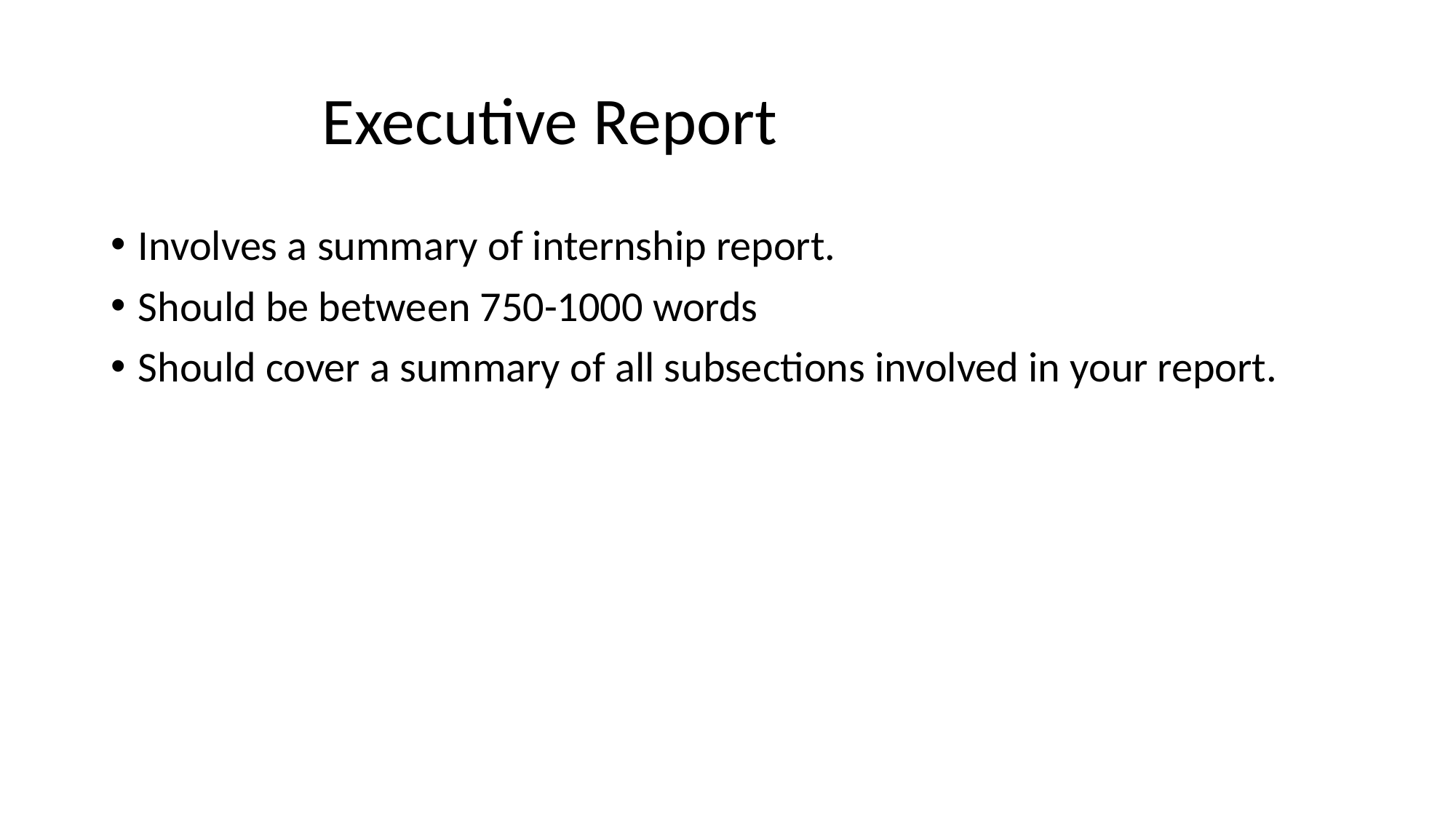

# Executive Report
Involves a summary of internship report.
Should be between 750-1000 words
Should cover a summary of all subsections involved in your report.